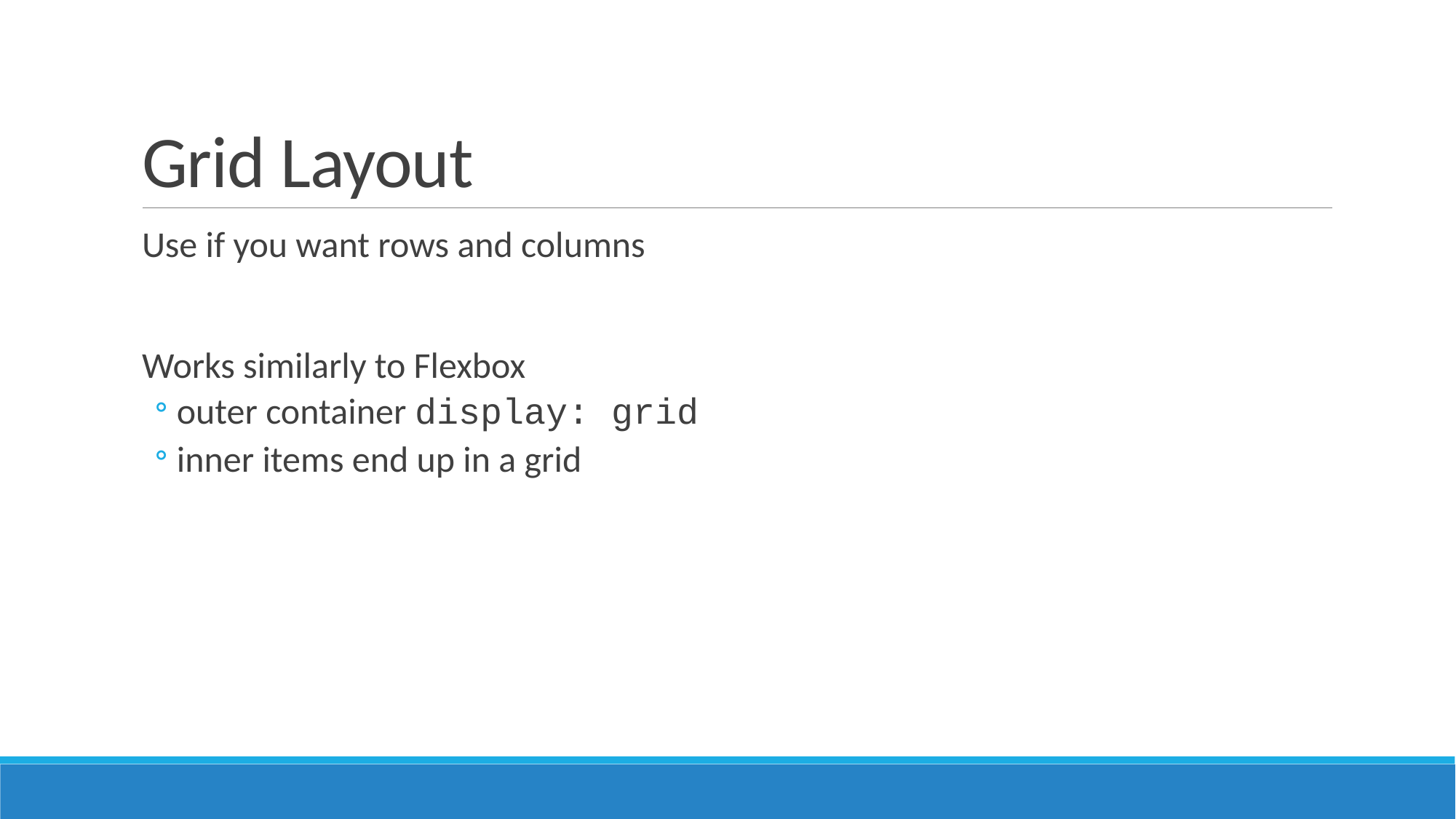

# Grid Layout
Use if you want rows and columns

Works similarly to Flexbox
outer container display: grid
inner items end up in a grid